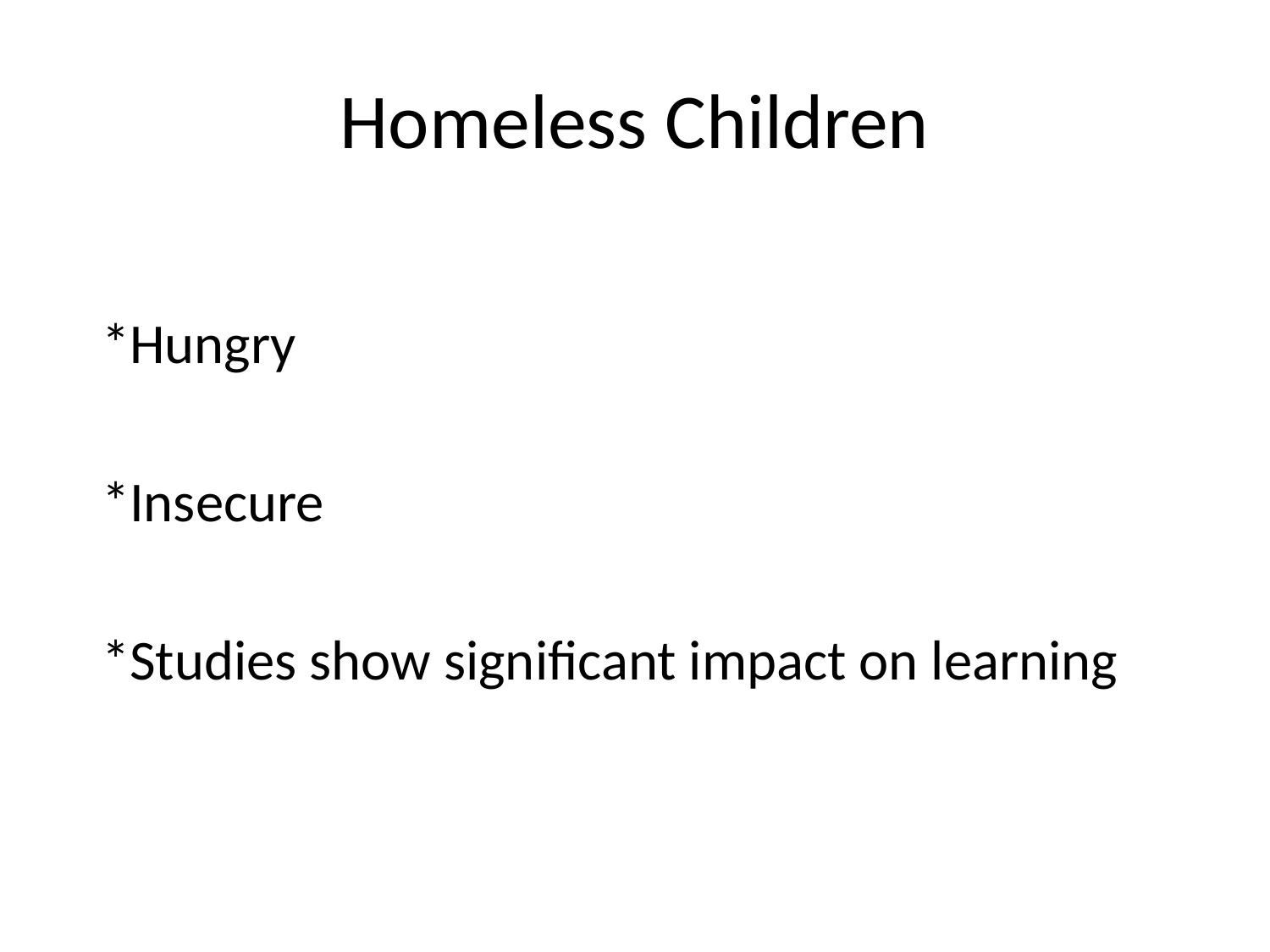

# Homeless Children

  *Hungry

  *Insecure

  *Studies show significant impact on learning